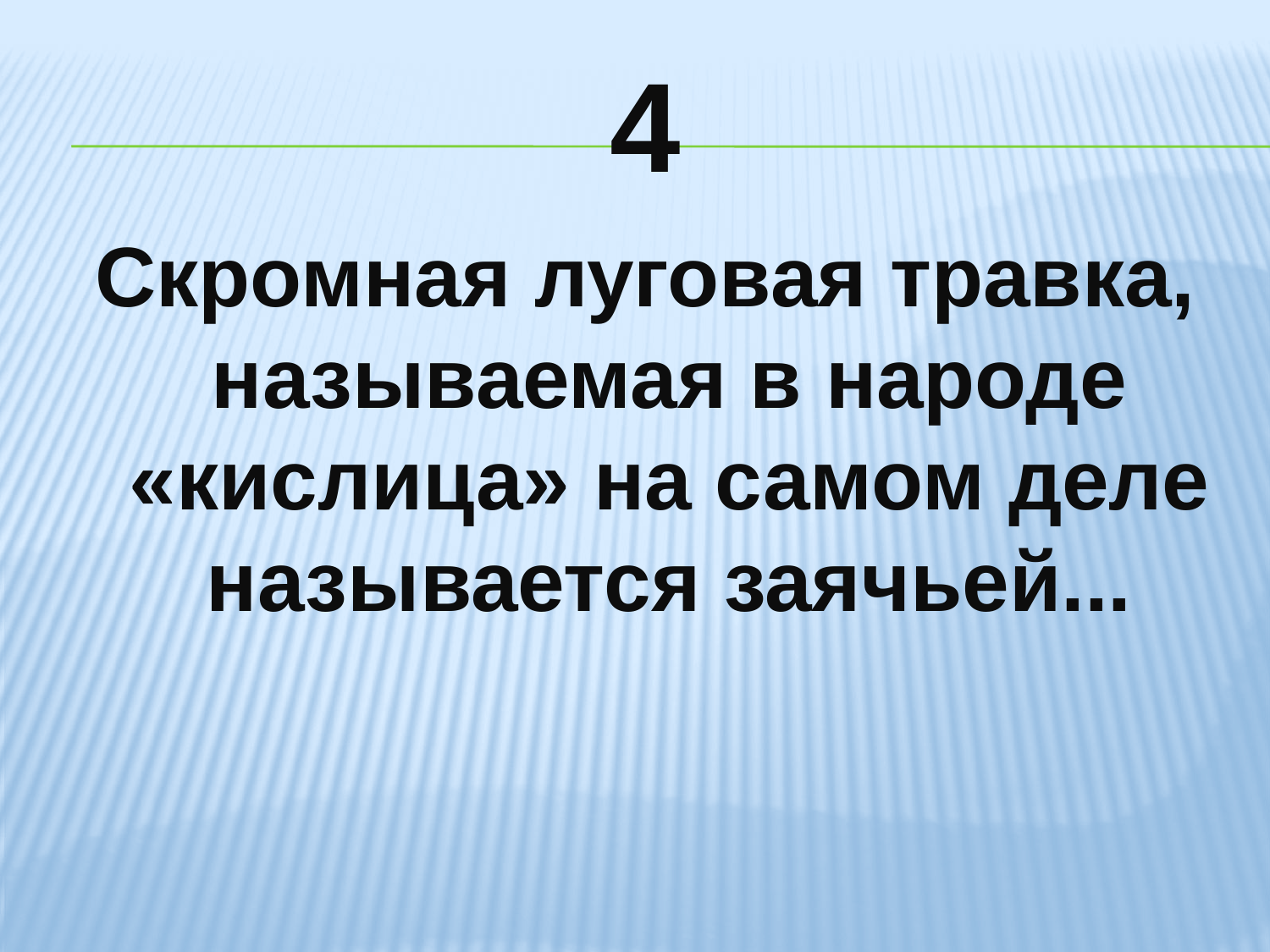

# 4
Скромная луговая травка, называемая в народе «кислица» на самом деле называется заячьей...